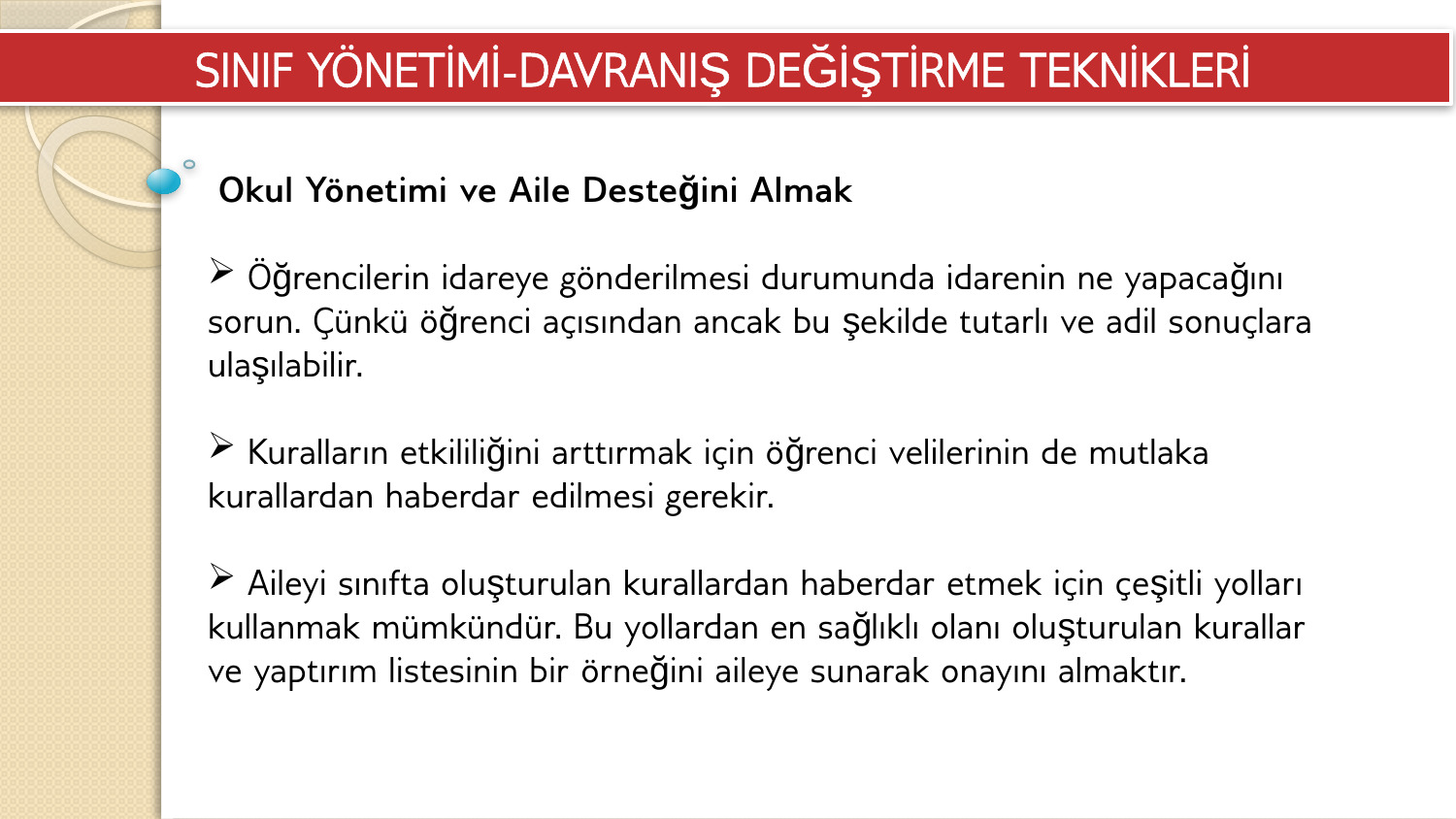

SINIF YÖNETİMİ-DAVRANIŞ DEĞİŞTİRME TEKNİKLERİ
 Okul Yönetimi ve Aile Desteğini Almak

 Öğrencilerin idareye gönderilmesi durumunda idarenin ne yapacağını sorun. Çünkü öğrenci açısından ancak bu şekilde tutarlı ve adil sonuçlara ulaşılabilir.

 Kuralların etkililiğini arttırmak için öğrenci velilerinin de mutlaka kurallardan haberdar edilmesi gerekir.

 Aileyi sınıfta oluşturulan kurallardan haberdar etmek için çeşitli yolları kullanmak mümkündür. Bu yollardan en sağlıklı olanı oluşturulan kurallar ve yaptırım listesinin bir örneğini aileye sunarak onayını almaktır.